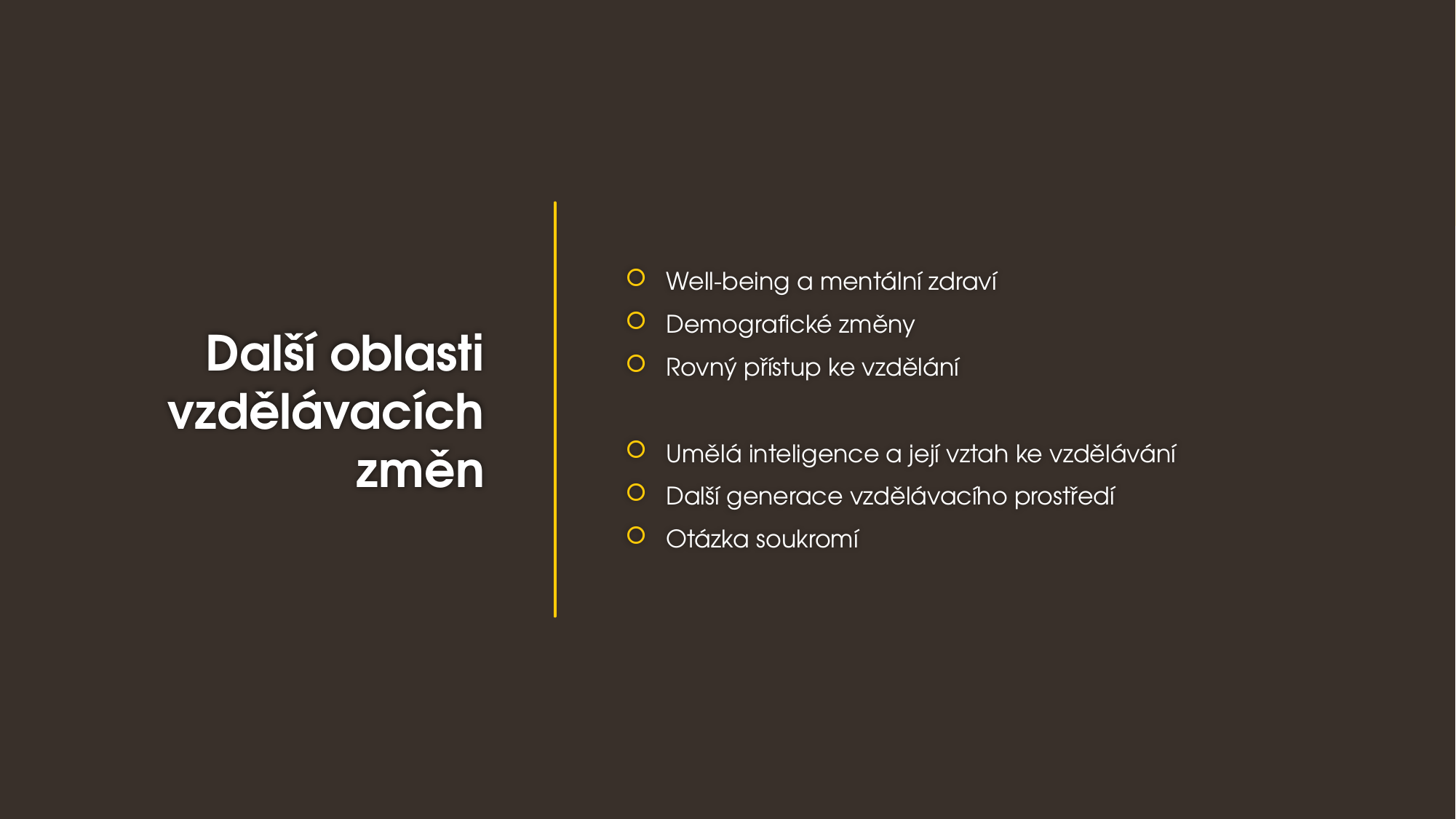

Well-being a mentální zdraví
Demografické změny
Rovný přístup ke vzdělání

Umělá inteligence a její vztah ke vzdělávání
Další generace vzdělávacího prostředí
Otázka soukromí
# Další oblasti vzdělávacích změn